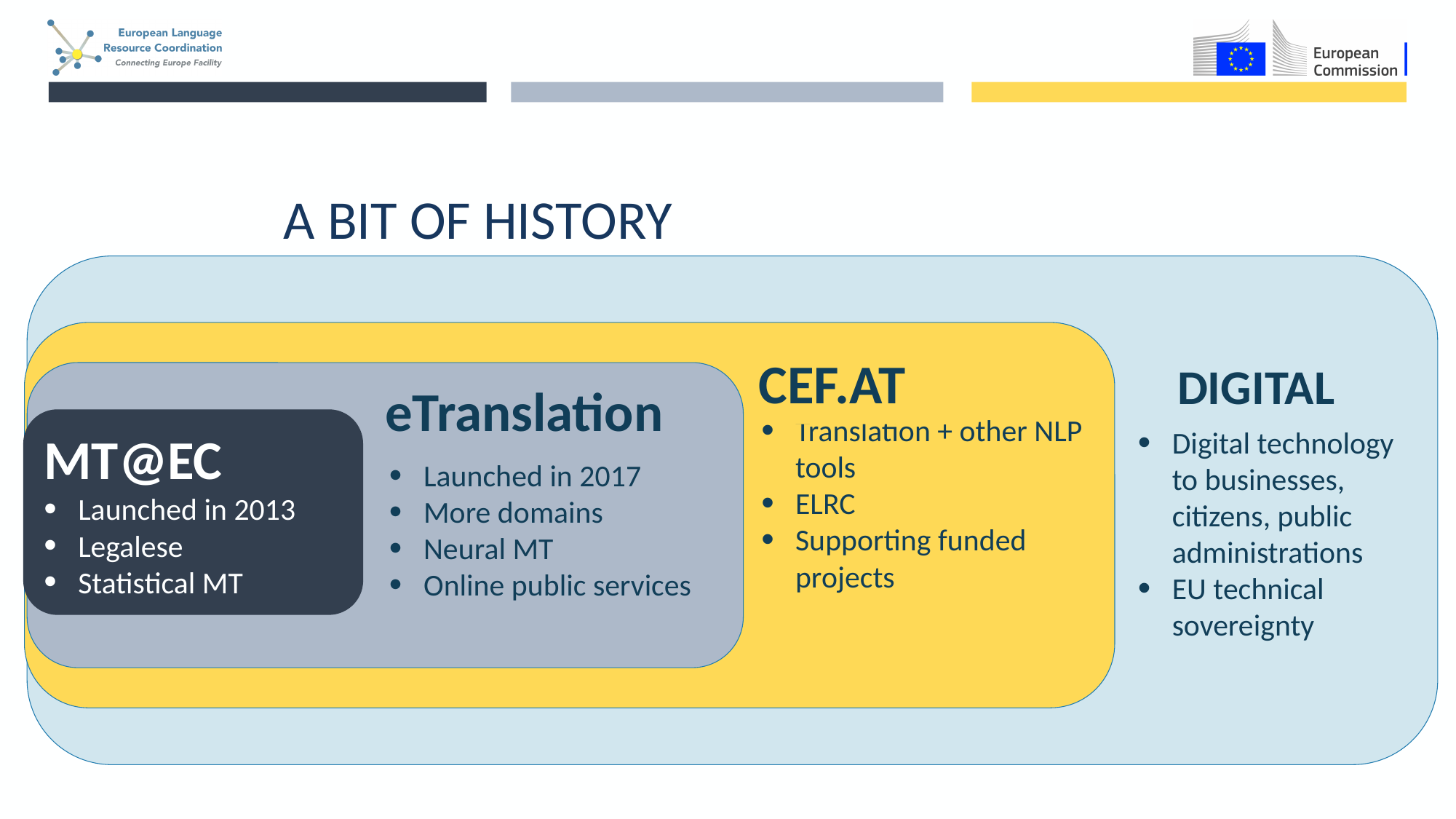

# A bit of History

DIGITAL
Digital technology to businesses, citizens, public administrations
EU technical sovereignty

CEF.AT
Translation + other NLP tools
ELRC
Supporting funded projects

eTranslation
Launched in 2017
More domains
Neural MT
Online public services
MT@EC
Launched in 2013
Legalese
Statistical MT